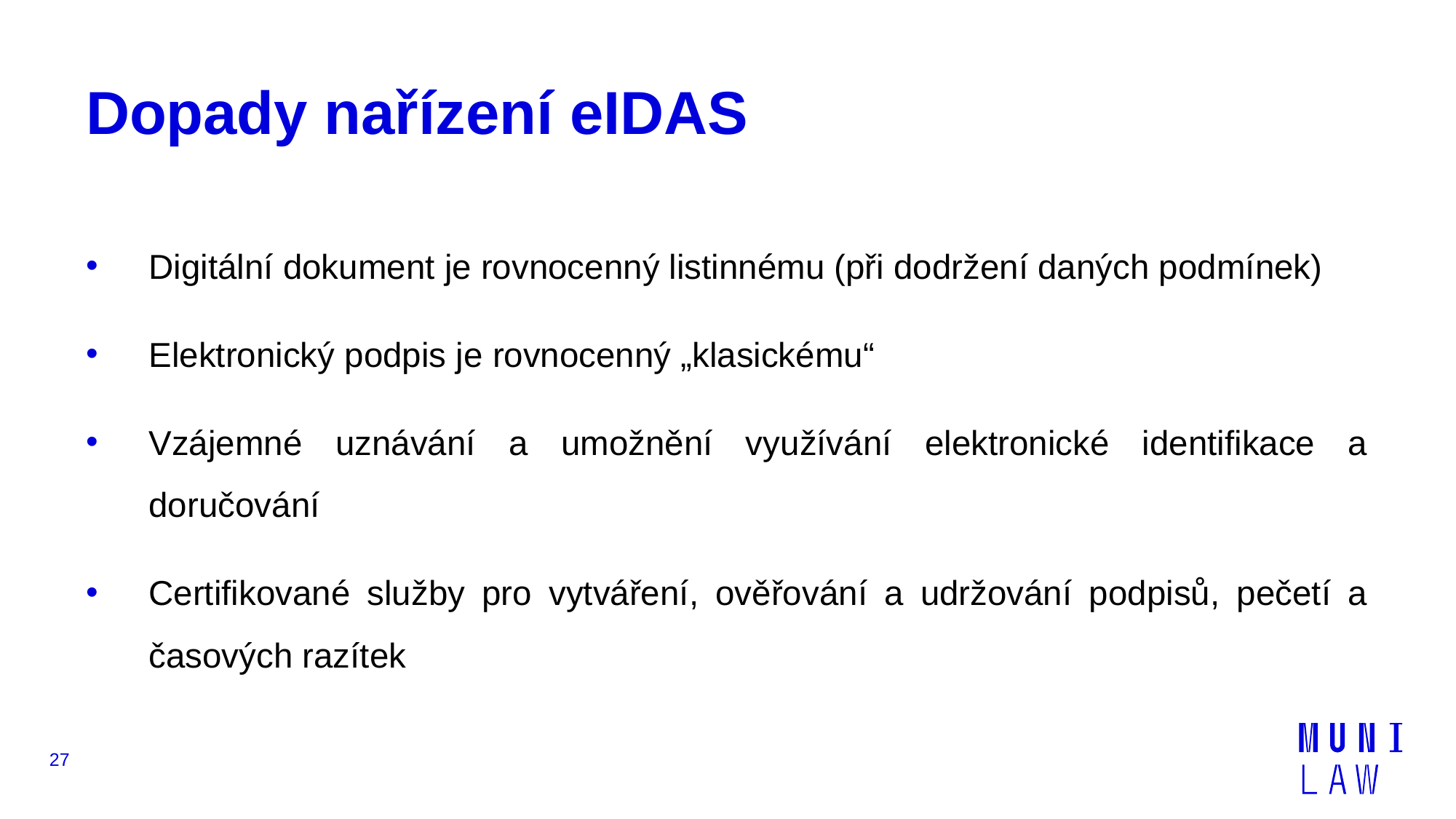

# Dopady nařízení eIDAS
Digitální dokument je rovnocenný listinnému (při dodržení daných podmínek)
Elektronický podpis je rovnocenný „klasickému“
Vzájemné uznávání a umožnění využívání elektronické identifikace a doručování
Certifikované služby pro vytváření, ověřování a udržování podpisů, pečetí a časových razítek
27